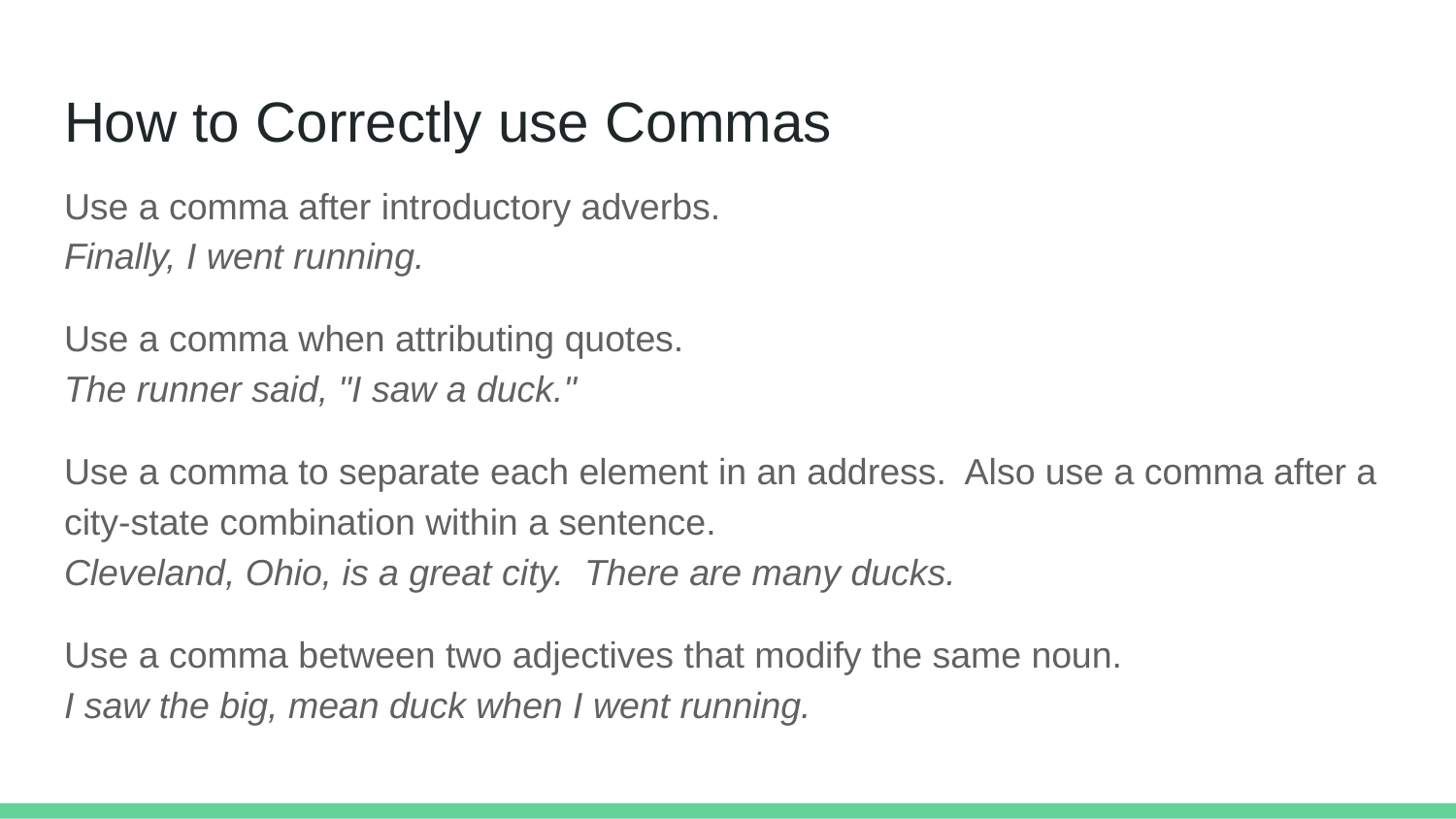

# How to Correctly use Commas
Use a comma after introductory adverbs.				        Finally, I went running.
Use a comma when attributing quotes.				           The runner said, "I saw a duck."
Use a comma to separate each element in an address.  Also use a comma after a city-state combination within a sentence.			                 Cleveland, Ohio, is a great city.  There are many ducks.
Use a comma between two adjectives that modify the same noun.
I saw the big, mean duck when I went running.